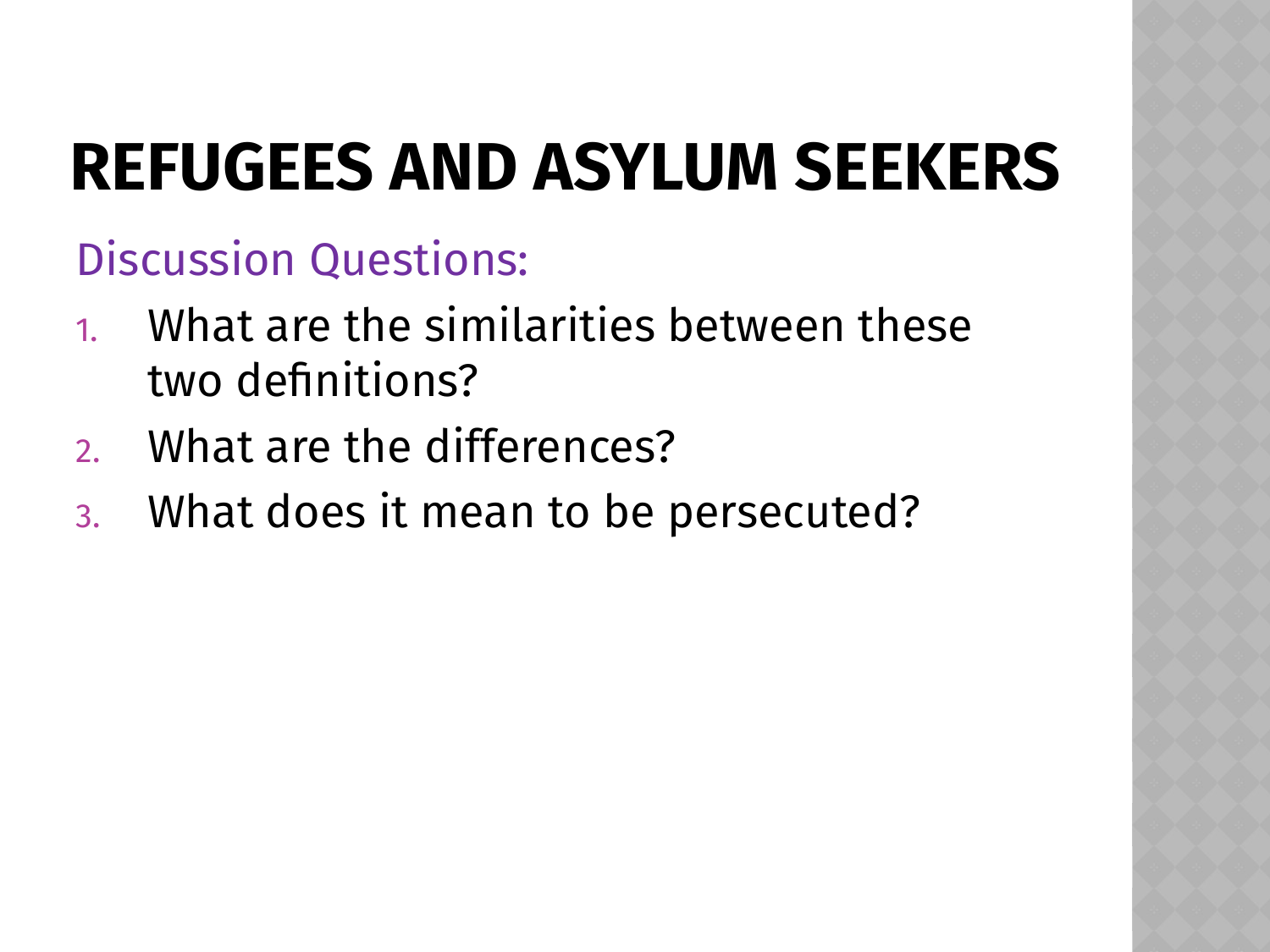

# Refugees and asylum seekers
Discussion Questions:
What are the similarities between these two definitions?
What are the differences?
What does it mean to be persecuted?